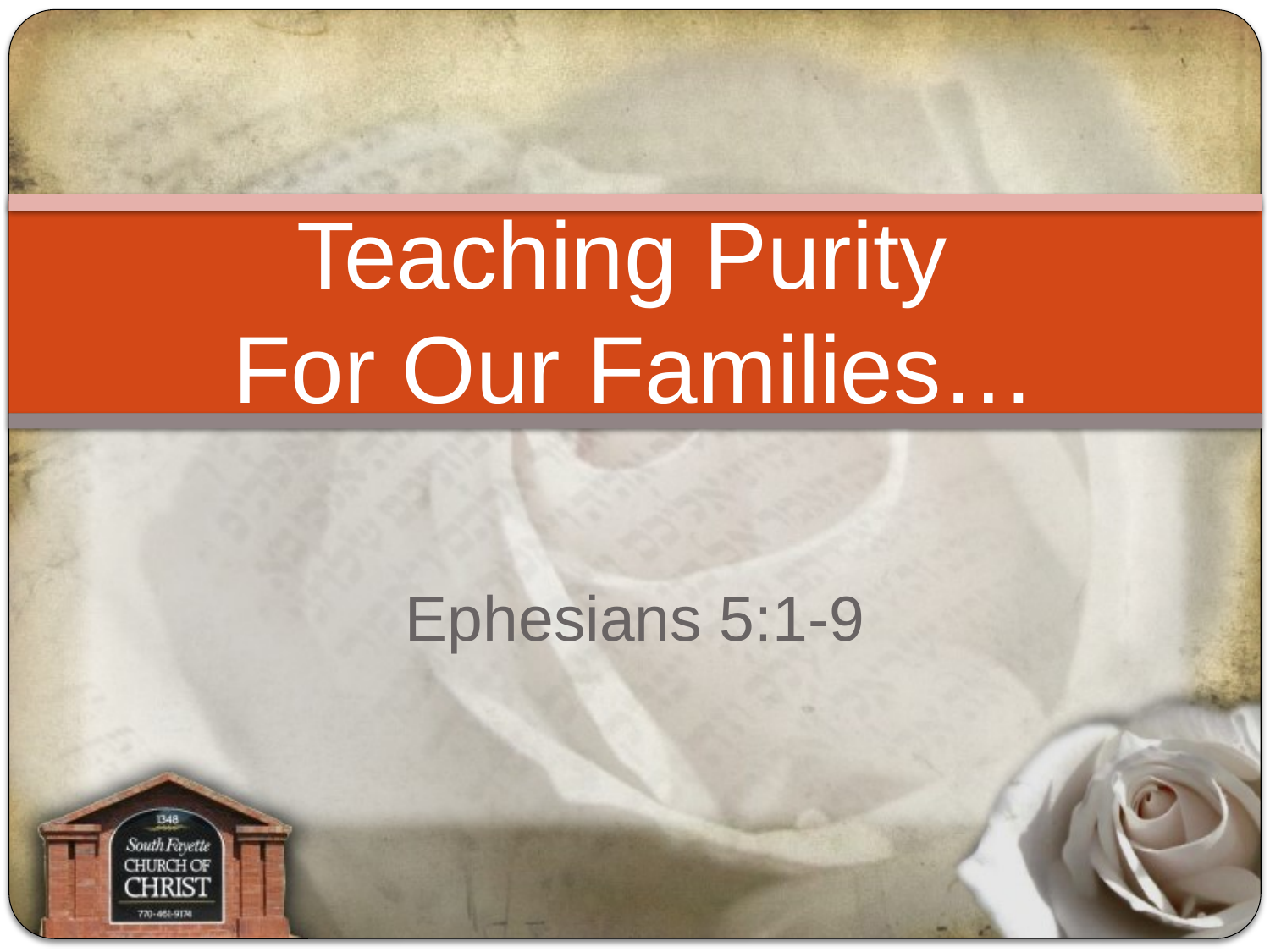

# Teaching Purity For Our Families…
Ephesians 5:1-9